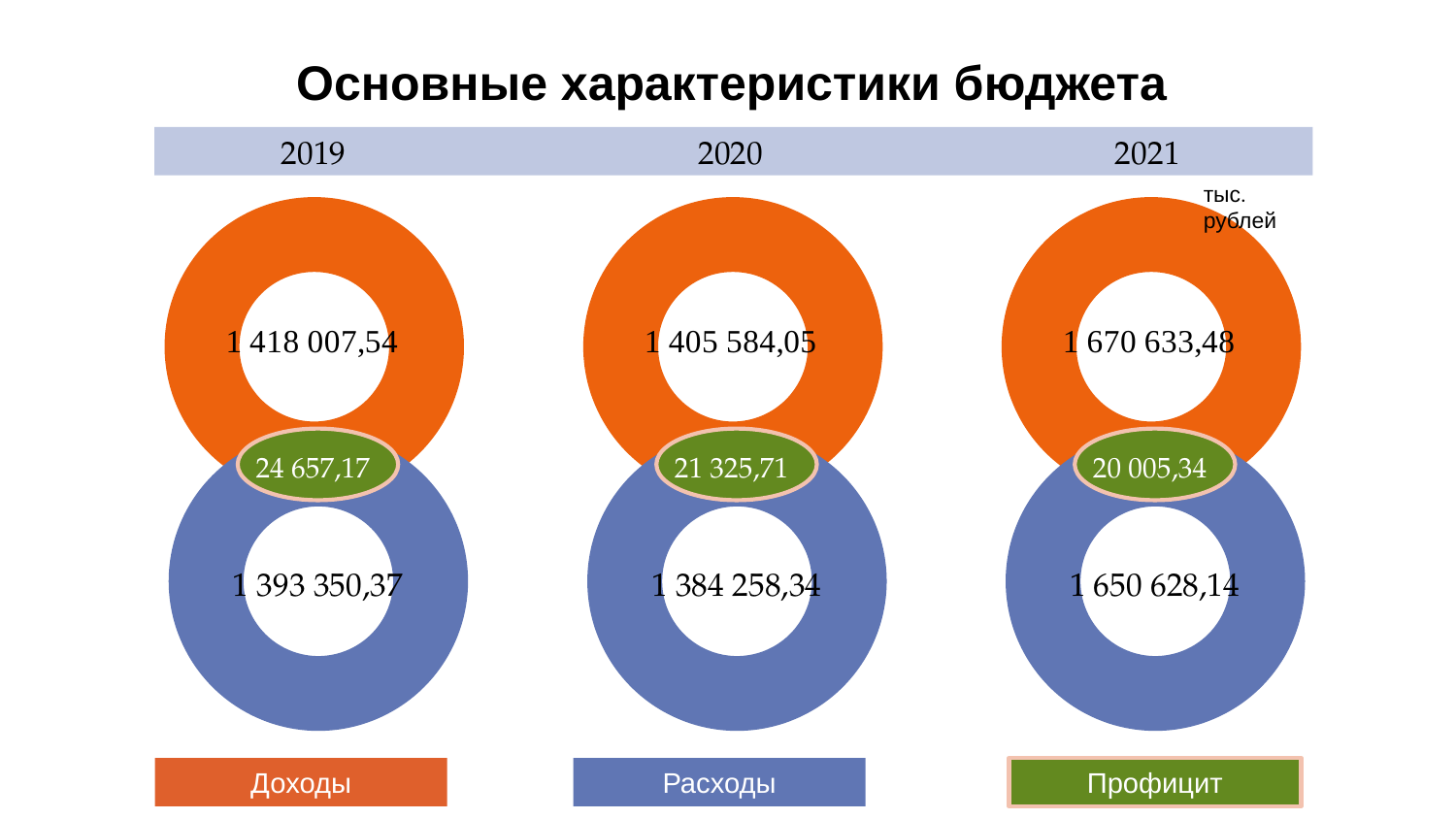

# Основные характеристики бюджета
                2019                                                  2020                                                  2021
тыс. рублей

### Chart

| Category | 2019 |
|---|---|
| Кв. 1 | 8.2 |

### Chart

| Category | 2019 |
|---|---|
| Кв. 1 | 8.2 |

### Chart

| Category | 2019 |
|---|---|
| Кв. 1 | 8.2 |

### Chart

| Category | 2019 |
|---|---|
| Кв. 1 | 8.2 |

### Chart

| Category | 2019 |
|---|---|
| Кв. 1 | 8.2 |

### Chart

| Category | 2019 |
|---|---|
| Кв. 1 | 8.2 |
 24 657,17
 21 325,71
 20 005,34
1 393 350,37
1 384 258,34
1 650 628,14
Доходы
Расходы
Профицит